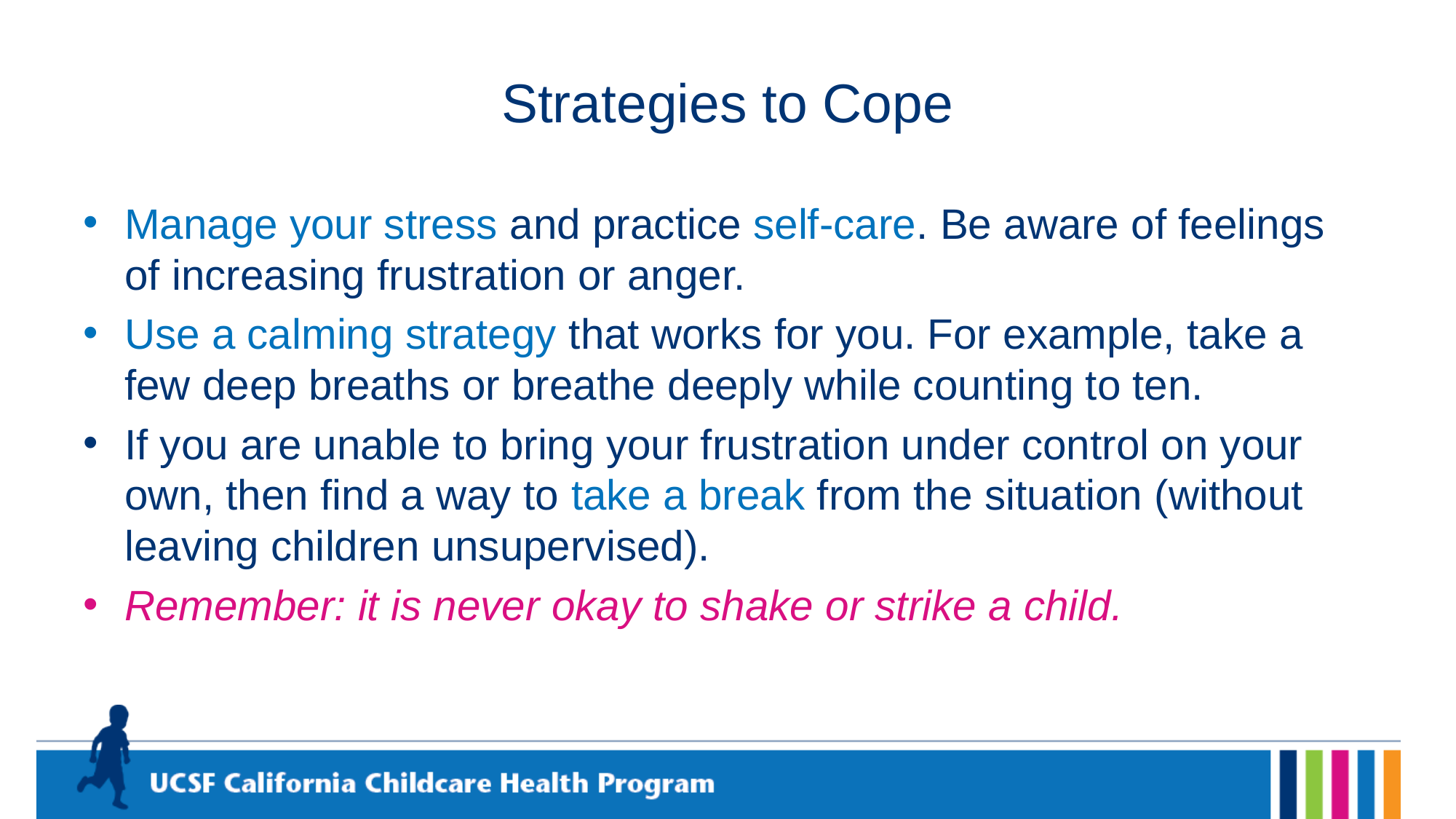

# Strategies to Cope
Manage your stress and practice self-care. Be aware of feelings of increasing frustration or anger.
Use a calming strategy that works for you. For example, take a few deep breaths or breathe deeply while counting to ten.
If you are unable to bring your frustration under control on your own, then find a way to take a break from the situation (without leaving children unsupervised).
Remember: it is never okay to shake or strike a child.